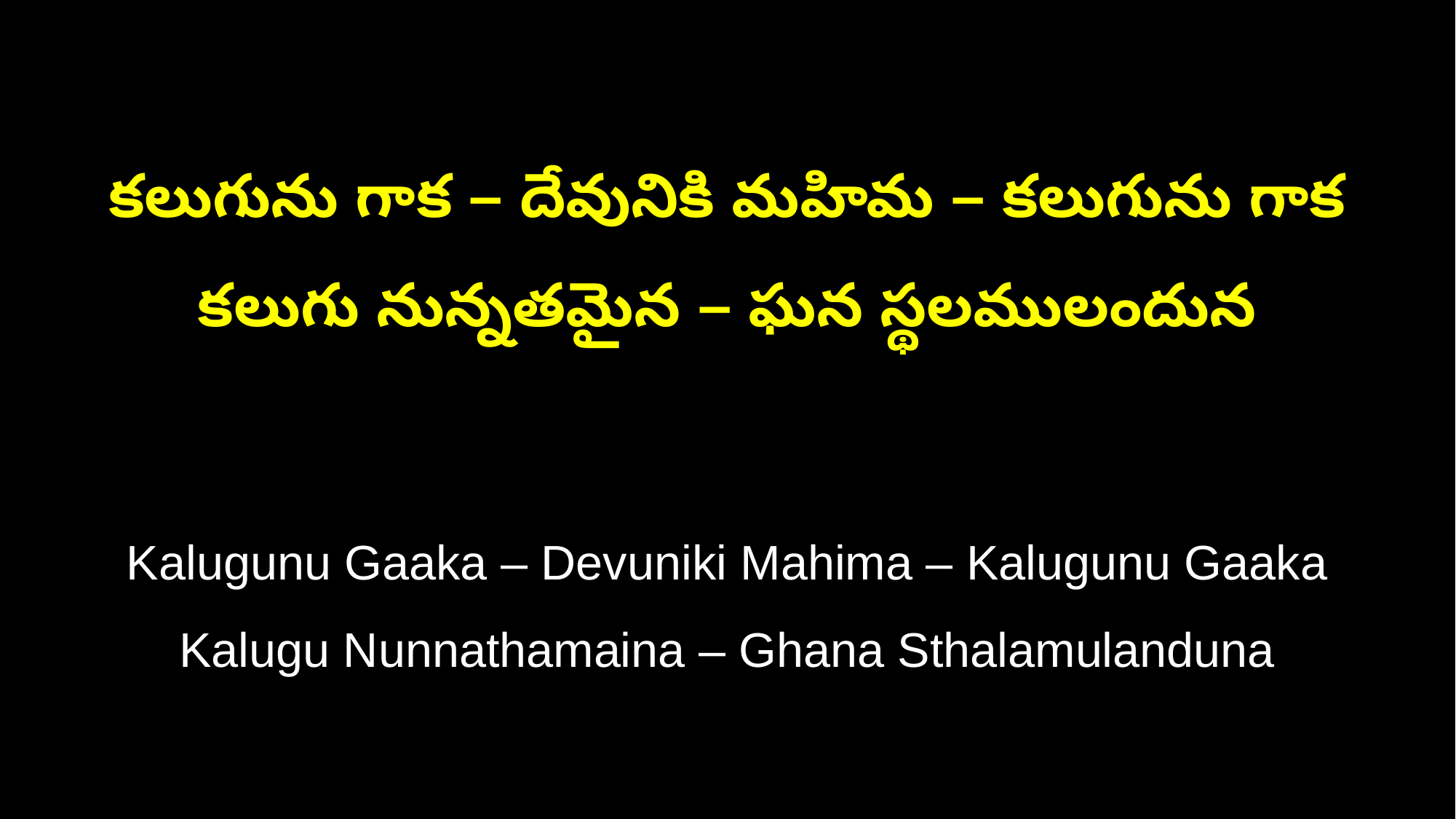

కలుగును గాక – దేవునికి మహిమ – కలుగును గాక
కలుగు నున్నతమైన – ఘన స్థలములందున
Kalugunu Gaaka – Devuniki Mahima – Kalugunu Gaaka
Kalugu Nunnathamaina – Ghana Sthalamulanduna